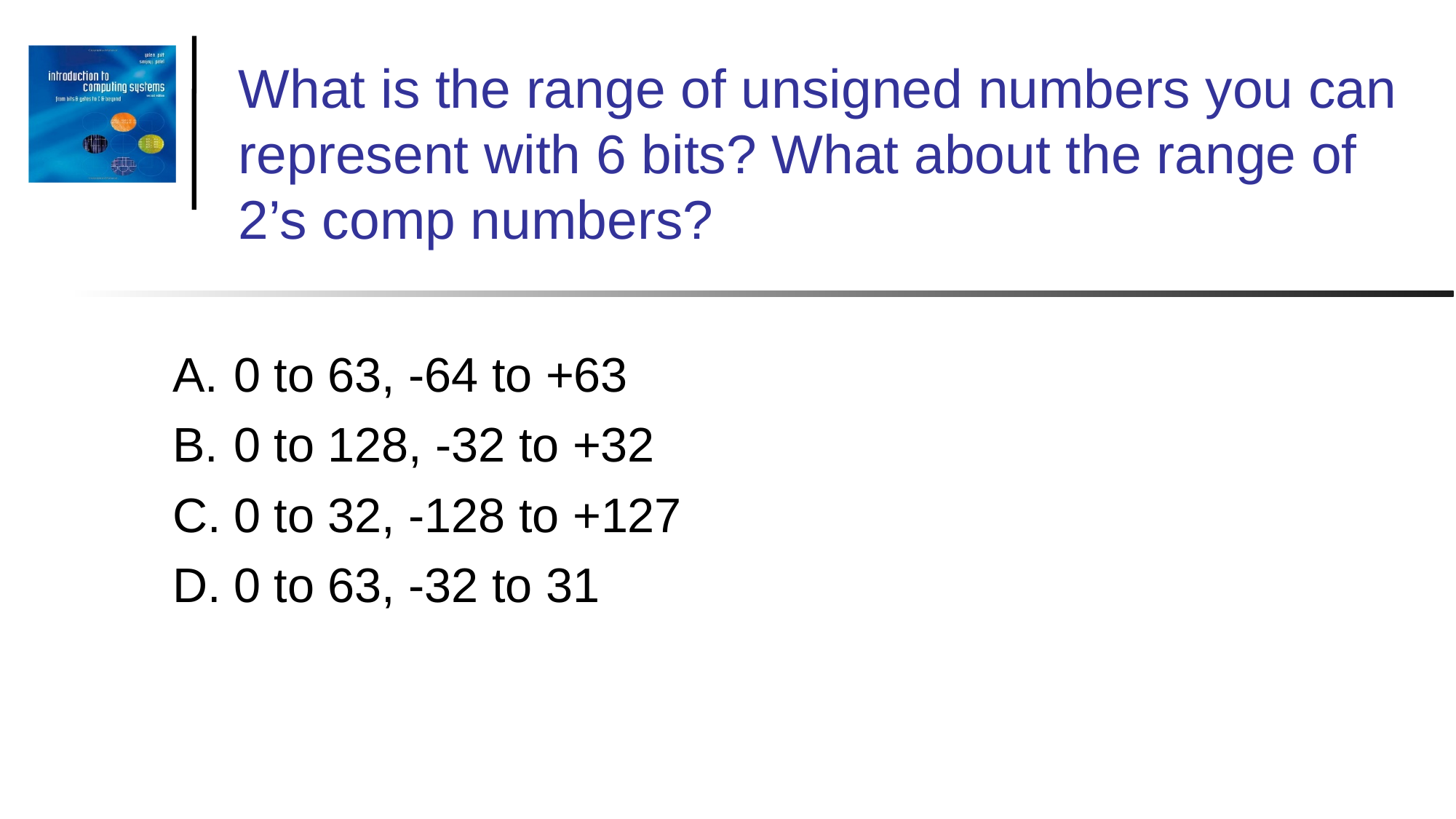

# What is the range of unsigned numbers you can represent with 6 bits? What about the range of 2’s comp numbers?
0 to 63, -64 to +63
0 to 128, -32 to +32
0 to 32, -128 to +127
0 to 63, -32 to 31